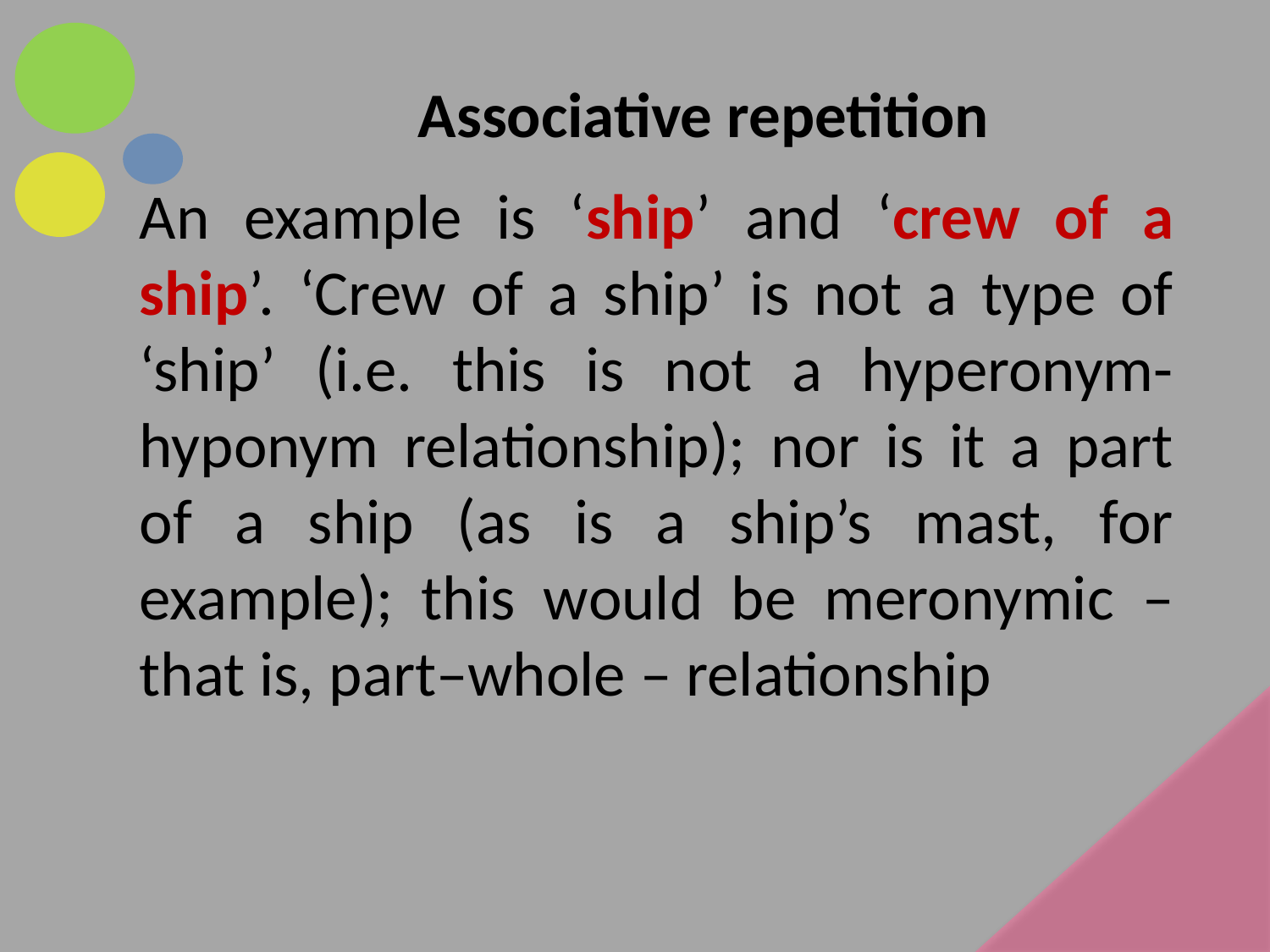

Associative repetition
An example is ‘ship’ and ‘crew of a ship’. ‘Crew of a ship’ is not a type of ‘ship’ (i.e. this is not a hyperonym-hyponym relationship); nor is it a part of a ship (as is a ship’s mast, for example); this would be meronymic – that is, part–whole – relationship